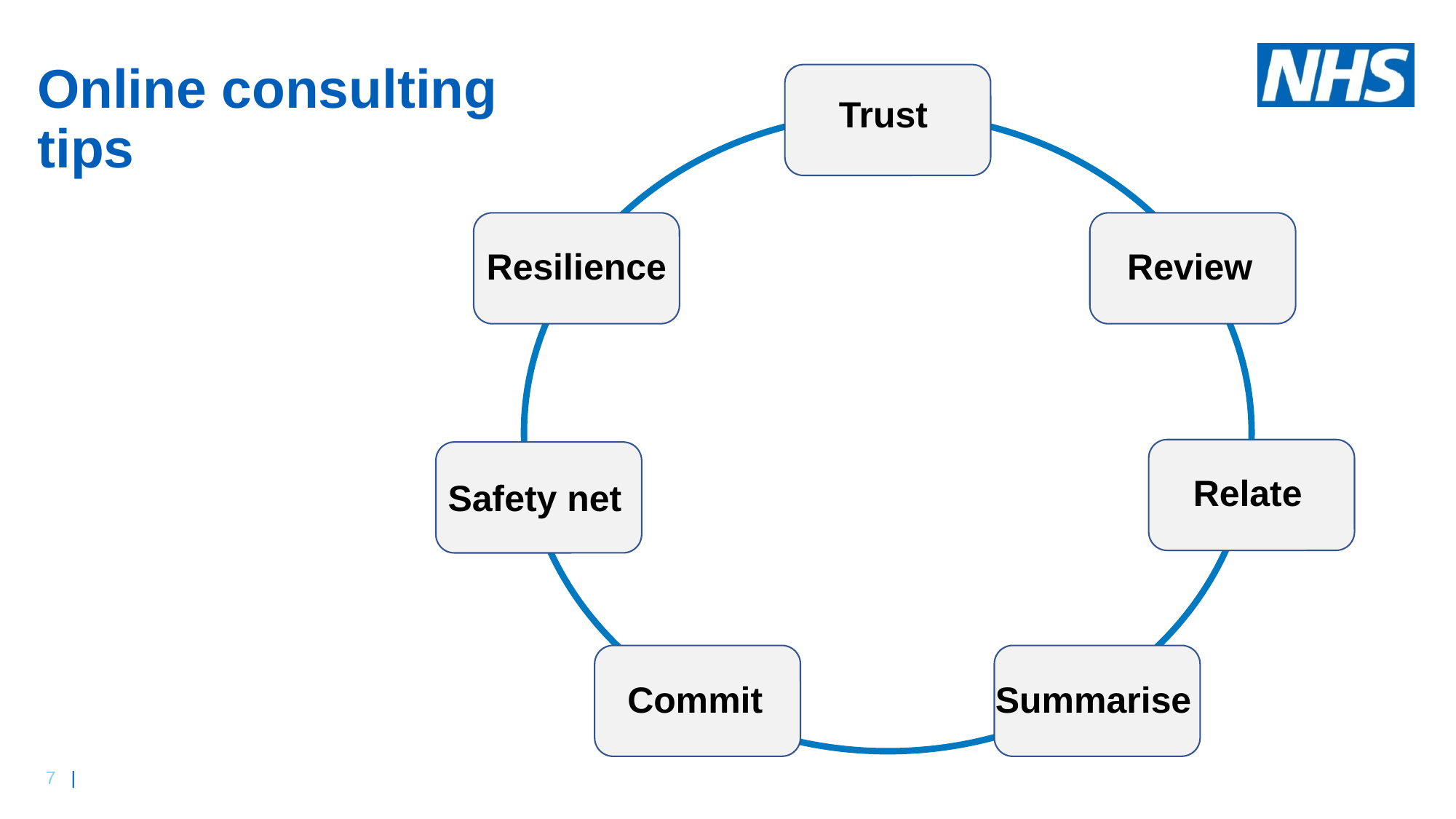

# Online consulting tips

Trust

Resilience
Review

Relate
Safety net

Commit
Summarise